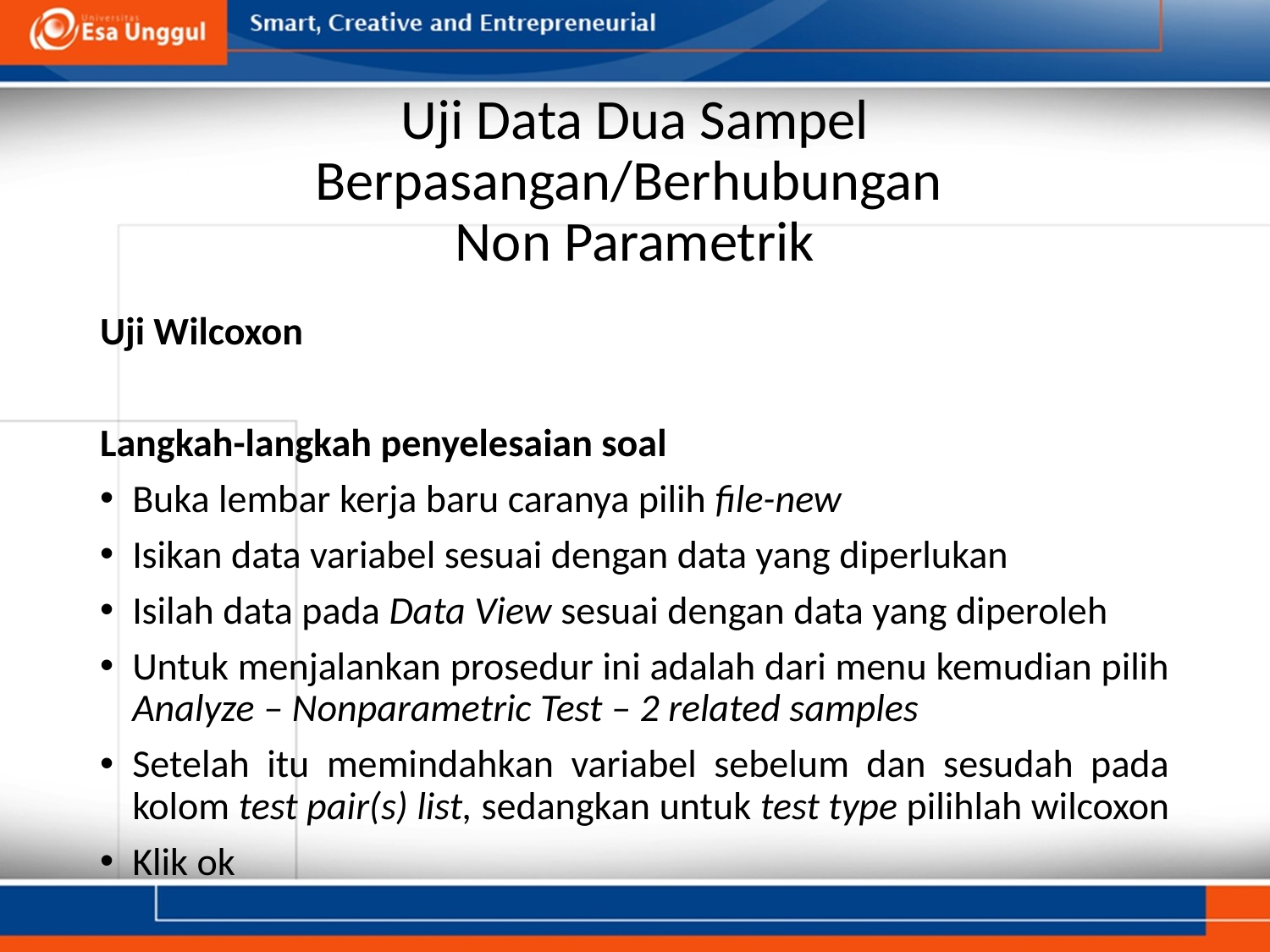

# Uji Data Dua Sampel Berpasangan/Berhubungan Non Parametrik
Uji Wilcoxon

Langkah-langkah penyelesaian soal
Buka lembar kerja baru caranya pilih file-new
Isikan data variabel sesuai dengan data yang diperlukan
Isilah data pada Data View sesuai dengan data yang diperoleh
Untuk menjalankan prosedur ini adalah dari menu kemudian pilih Analyze – Nonparametric Test – 2 related samples
Setelah itu memindahkan variabel sebelum dan sesudah pada kolom test pair(s) list, sedangkan untuk test type pilihlah wilcoxon
Klik ok